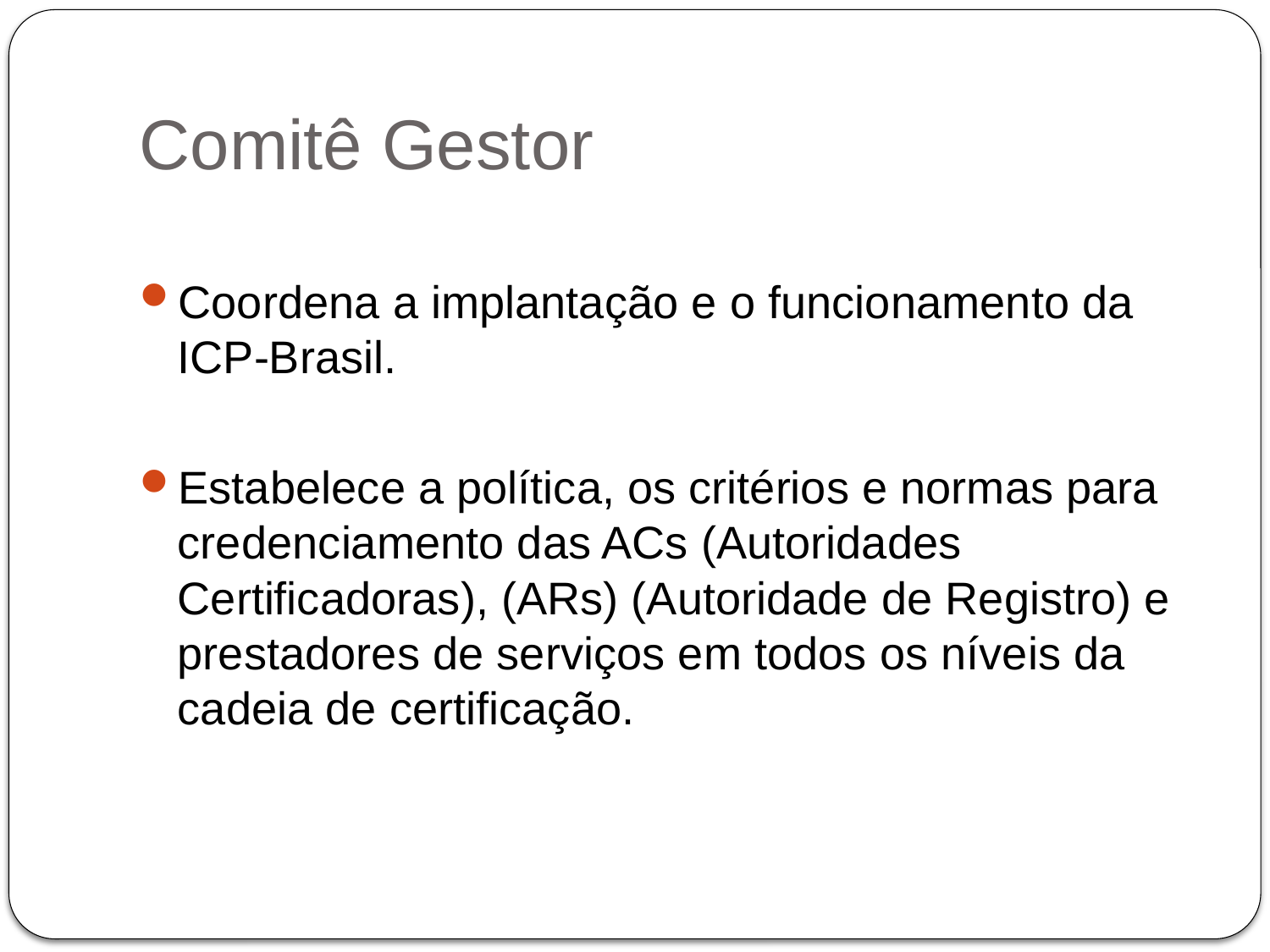

# Comitê Gestor

Coordena a implantação e o funcionamento da ICP-Brasil.

Estabelece a política, os critérios e normas para credenciamento das ACs (Autoridades Certificadoras), (ARs) (Autoridade de Registro) e prestadores de serviços em todos os níveis da cadeia de certificação.